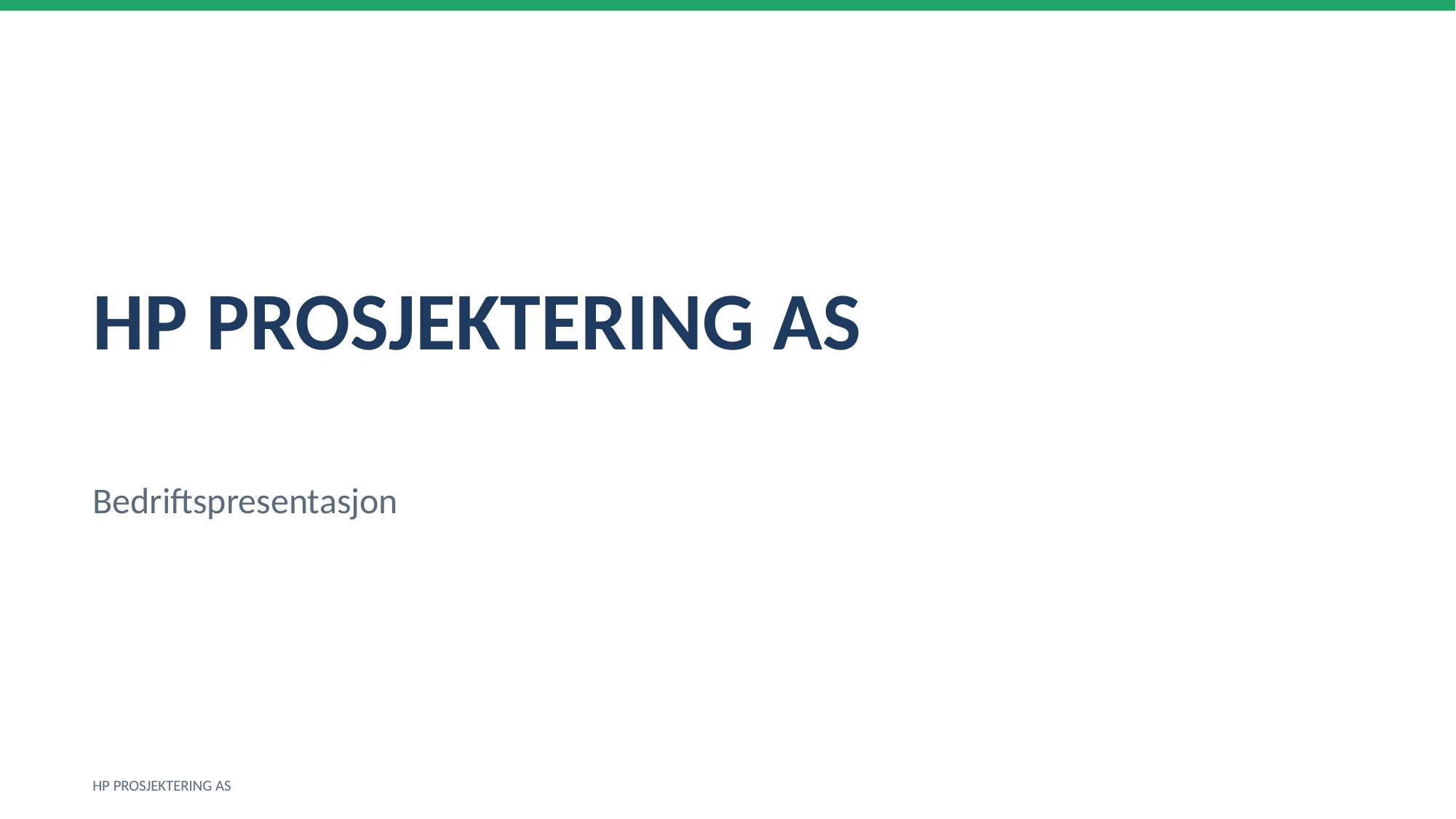

HP PROSJEKTERING AS
Bedriftspresentasjon
HP PROSJEKTERING AS